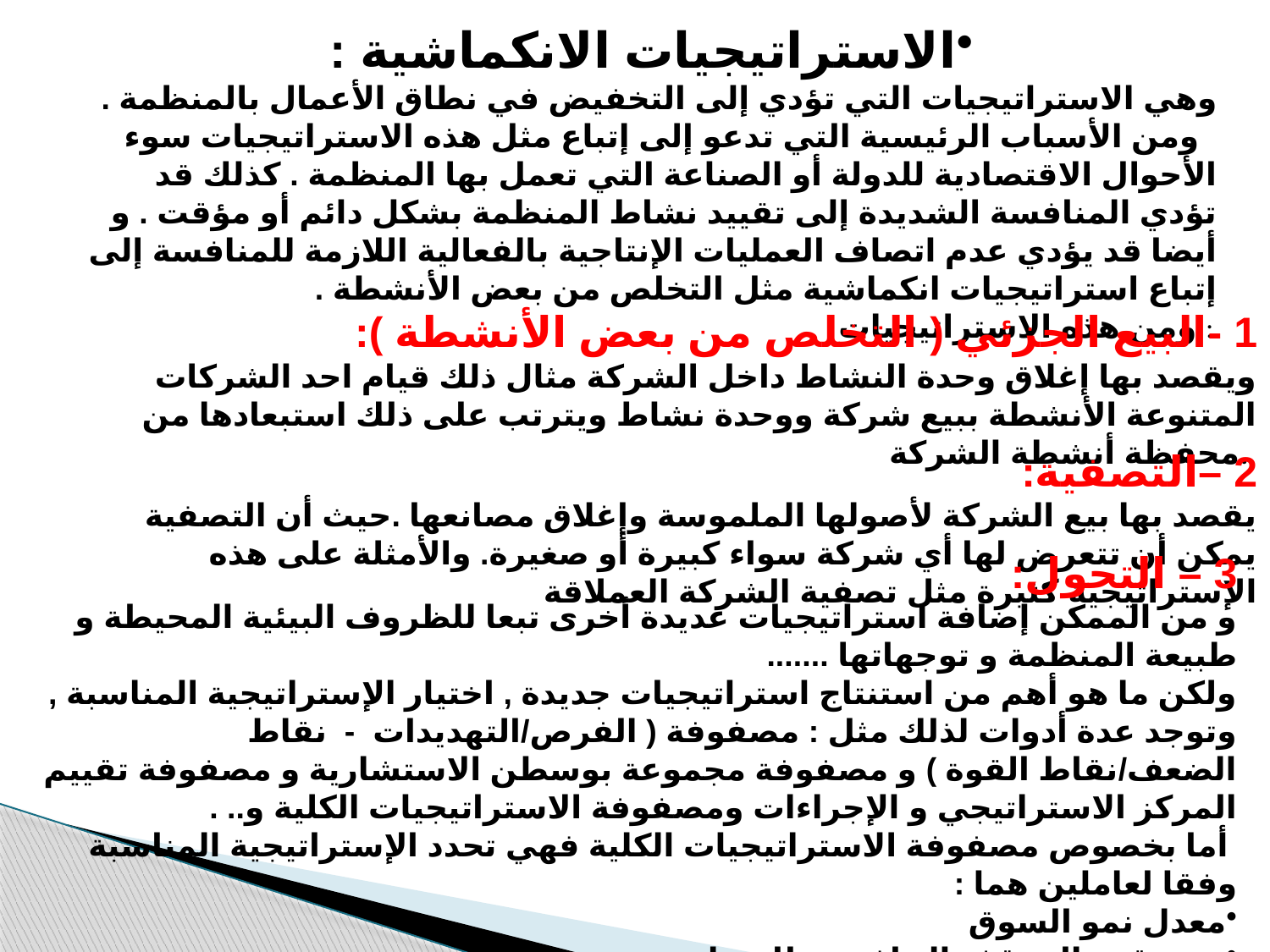

الاستراتيجيات الانكماشية :
وهي الاستراتيجيات التي تؤدي إلى التخفيض في نطاق الأعمال بالمنظمة .
  ومن الأسباب الرئيسية التي تدعو إلى إتباع مثل هذه الاستراتيجيات سوء الأحوال الاقتصادية للدولة أو الصناعة التي تعمل بها المنظمة . كذلك قد تؤدي المنافسة الشديدة إلى تقييد نشاط المنظمة بشكل دائم أو مؤقت . و أيضا قد يؤدي عدم اتصاف العمليات الإنتاجية بالفعالية اللازمة للمنافسة إلى إتباع استراتيجيات انكماشية مثل التخلص من بعض الأنشطة .
ومن هذه الاستراتيجيات :
1 -البيع الجزئي ( التخلص من بعض الأنشطة ):
ويقصد بها إغلاق وحدة النشاط داخل الشركة مثال ذلك قيام احد الشركات المتنوعة الأنشطة ببيع شركة ووحدة نشاط ويترتب على ذلك استبعادها من محفظة أنشطة الشركة.
2 –التصفية:
يقصد بها بيع الشركة لأصولها الملموسة وإغلاق مصانعها .حيث أن التصفية يمكن أن تتعرض لها أي شركة سواء كبيرة أو صغيرة. والأمثلة على هذه الإستراتيجية كثيرة مثل تصفية الشركة العملاقة
3 – التحول:
و من الممكن إضافة استراتيجيات عديدة أخرى تبعا للظروف البيئية المحيطة و طبيعة المنظمة و توجهاتها .......
ولكن ما هو أهم من استنتاج استراتيجيات جديدة , اختيار الإستراتيجية المناسبة , وتوجد عدة أدوات لذلك مثل : مصفوفة ( الفرص/التهديدات  -  نقاط الضعف/نقاط القوة ) و مصفوفة مجموعة بوسطن الاستشارية و مصفوفة تقييم المركز الاستراتيجي و الإجراءات ومصفوفة الاستراتيجيات الكلية و.. .
 أما بخصوص مصفوفة الاستراتيجيات الكلية فهي تحدد الإستراتيجية المناسبة وفقا لعاملين هما :
معدل نمو السوق
مدى قوة الموقف التنافسي للمنظمة